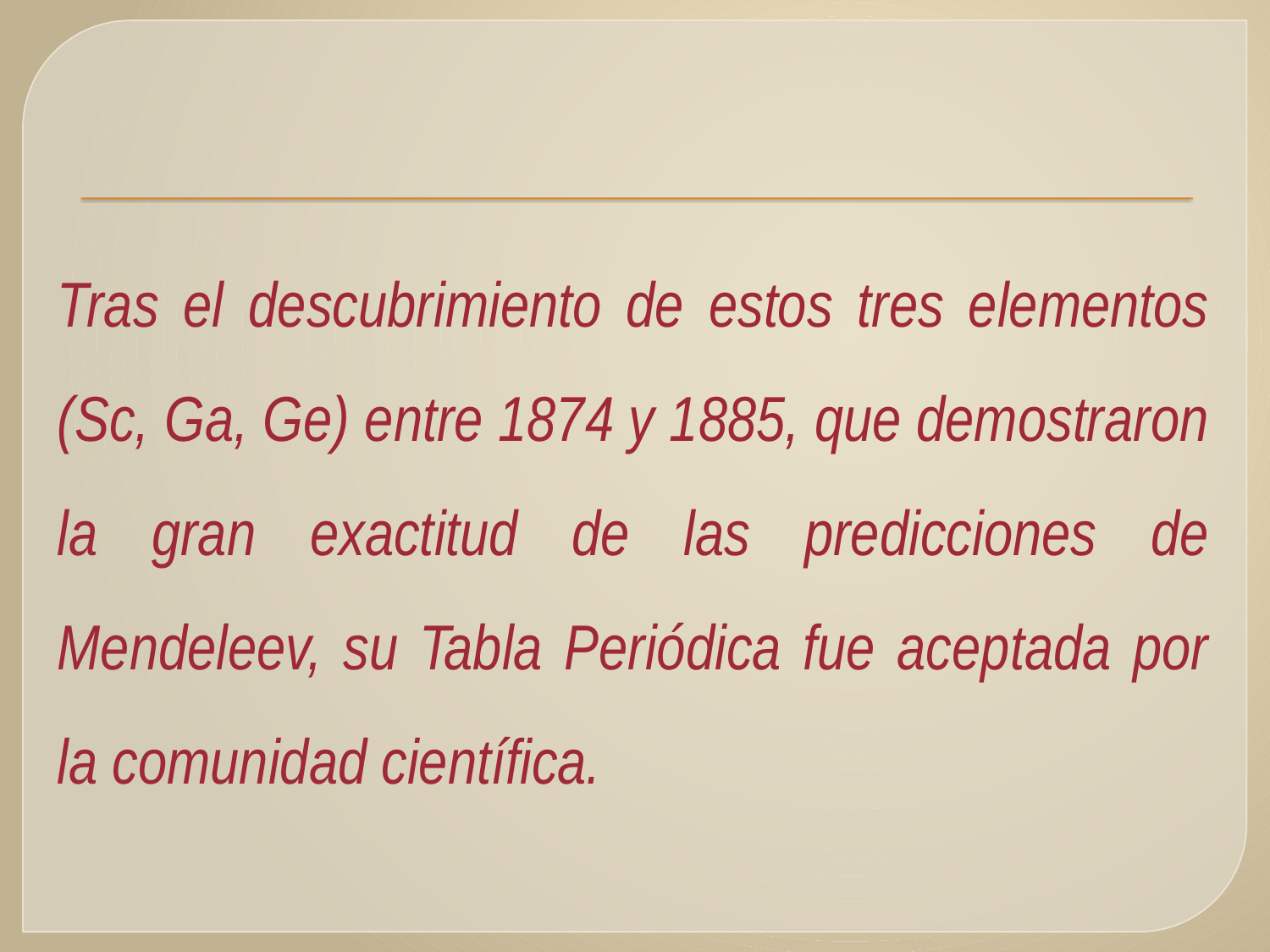

Tras el descubrimiento de estos tres elementos (Sc, Ga, Ge) entre 1874 y 1885, que demostraron la gran exactitud de las predicciones de Mendeleev, su Tabla Periódica fue aceptada por la comunidad científica.